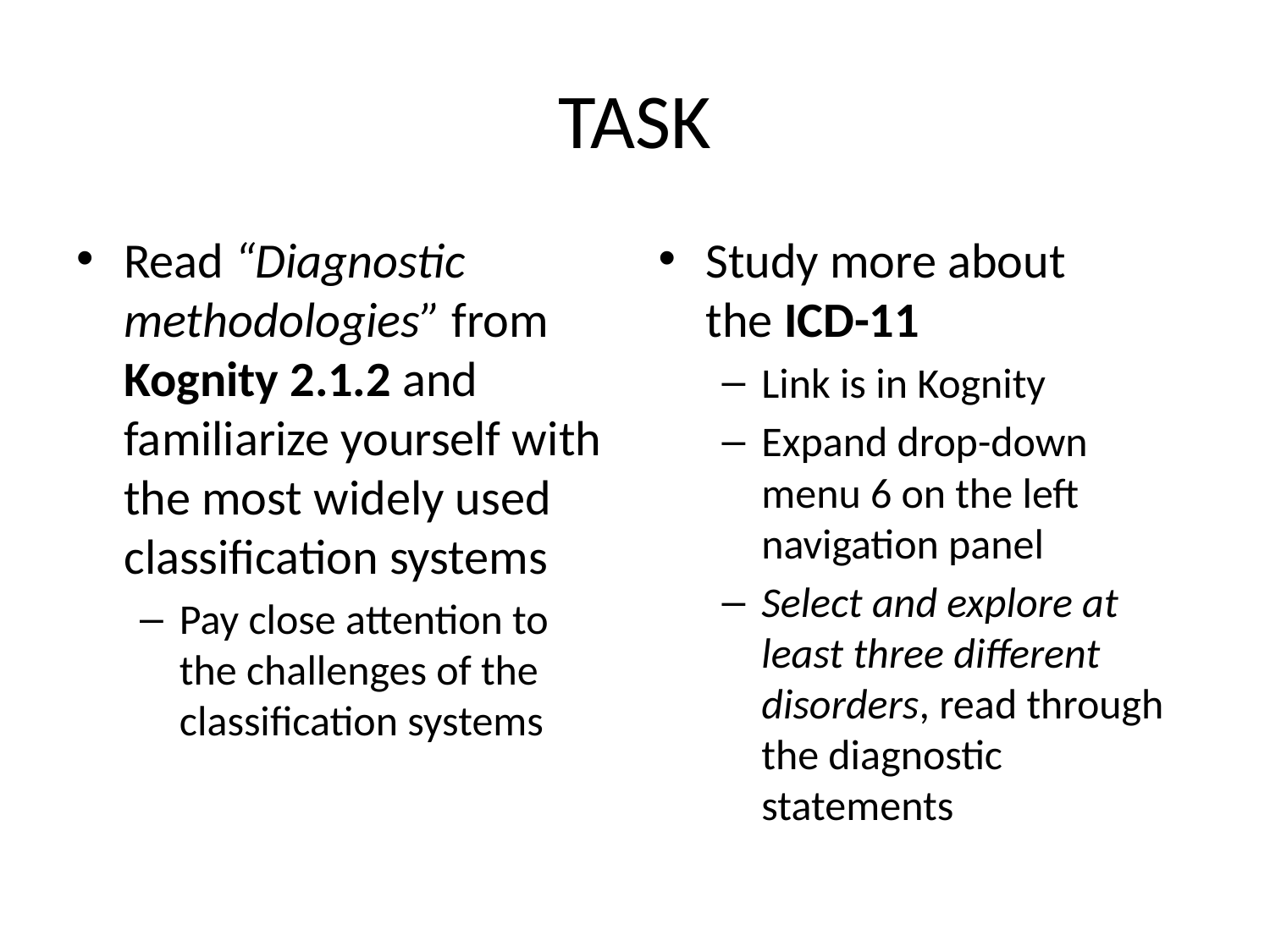

# TASK
Read “Diagnostic methodologies” from Kognity 2.1.2 and familiarize yourself with the most widely used classification systems
Pay close attention to the challenges of the classification systems
Study more about
the ICD-11
Link is in Kognity
Expand drop-down menu 6 on the left navigation panel
Select and explore at least three different disorders, read through the diagnostic statements